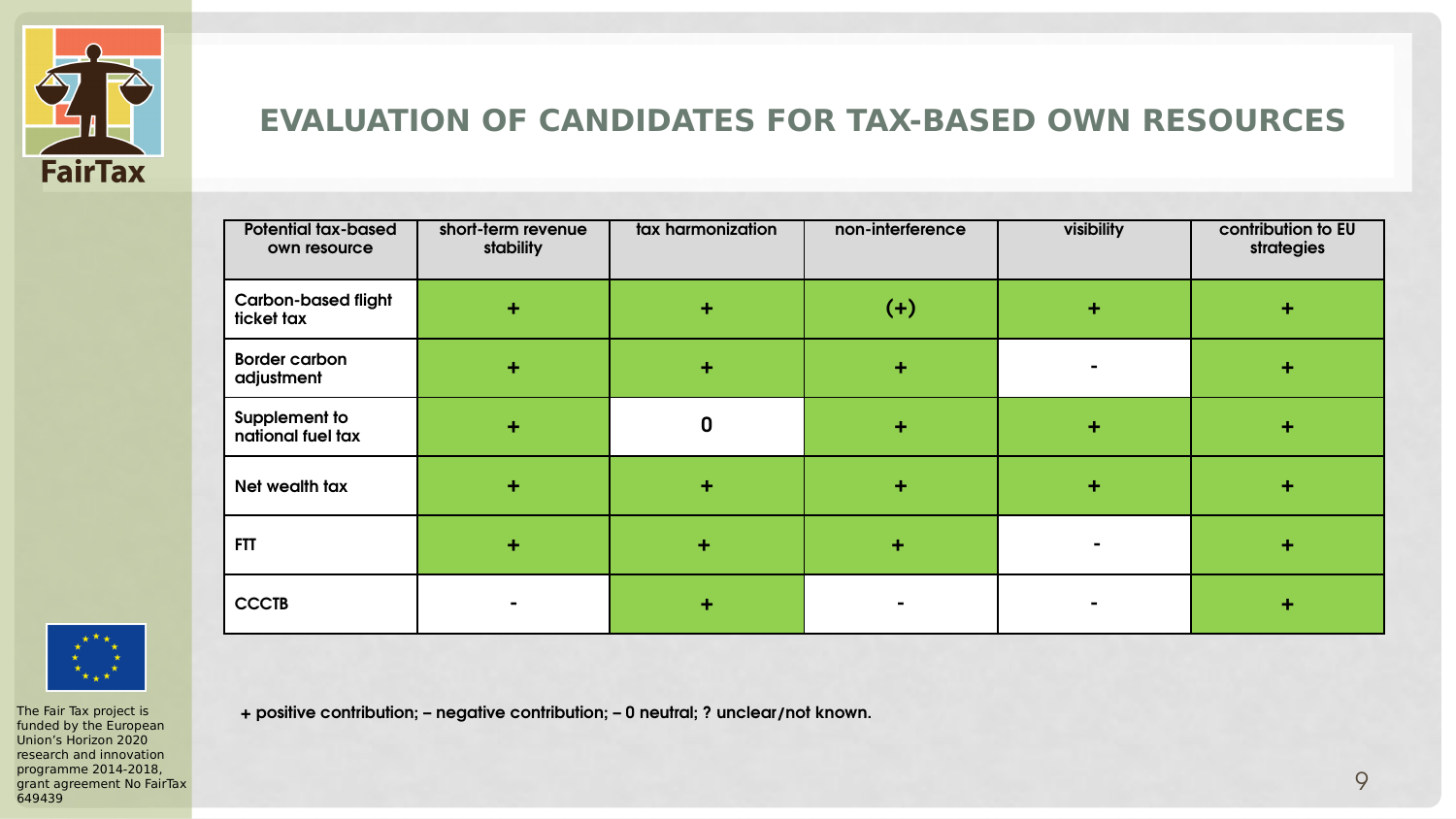

# evaluation of candidates for Tax-Based Own Resources
| Potential tax-based own resource | short-term revenue stability | tax harmonization | non-interference | visibility | contribution to EU strategies |
| --- | --- | --- | --- | --- | --- |
| Carbon-based flight ticket tax | + | + | (+) | + | + |
| Border carbon adjustment | + | + | + | - | + |
| Supplement to national fuel tax | + | 0 | + | + | + |
| Net wealth tax | + | + | + | + | + |
| FTT | + | + | + | - | + |
| CCCTB | - | + | - | - | + |
+ positive contribution; – negative contribution; – 0 neutral; ? unclear/not known.
9